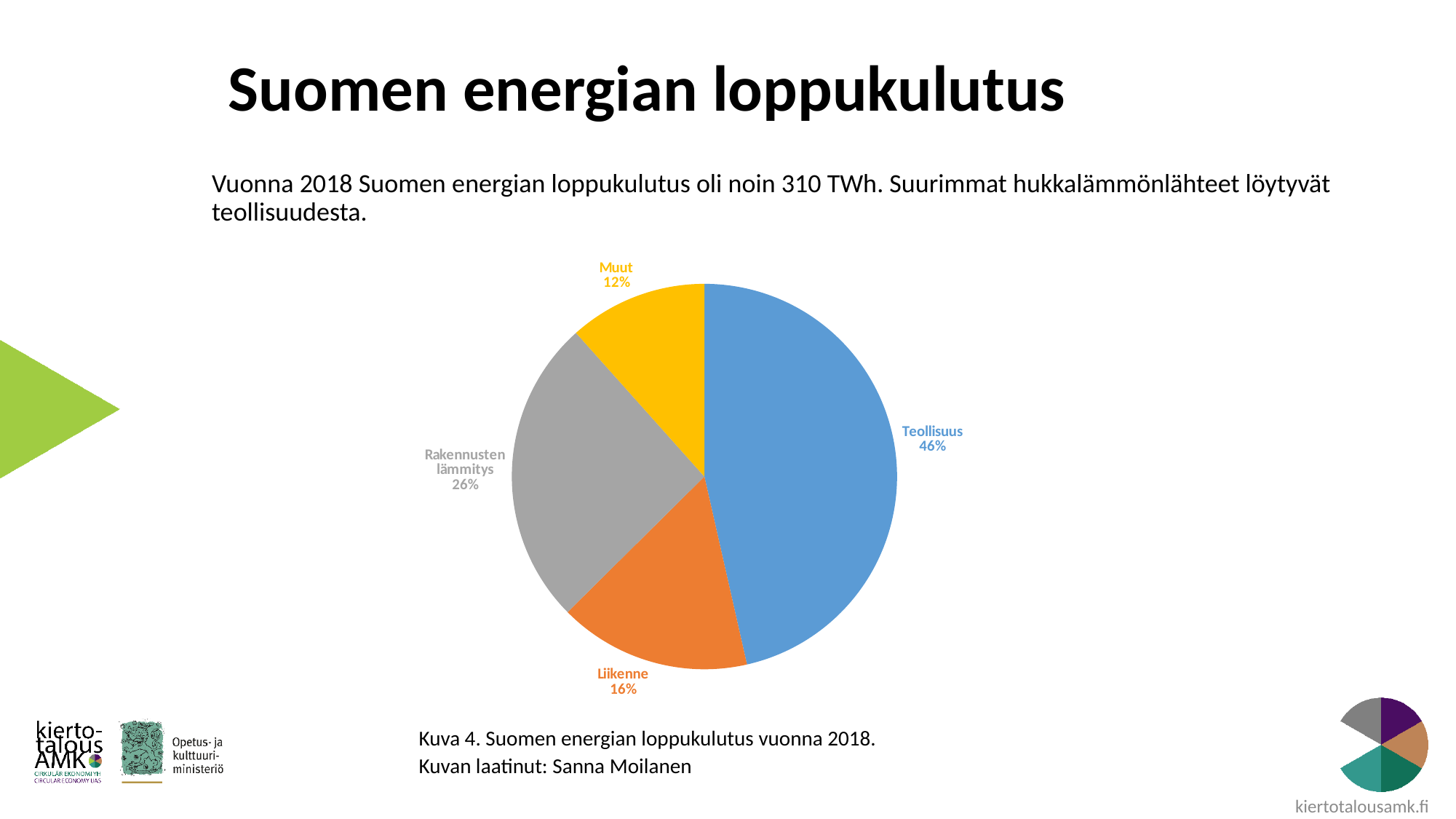

# Suomen energian loppukulutus
Vuonna 2018 Suomen energian loppukulutus oli noin 310 TWh. Suurimmat hukkalämmönlähteet löytyvät teollisuudesta.

### Chart

| Category |  |
|---|---|
| Teollisuus | 46.45161290322581 |
| Liikenne | 16.129032258064516 |
| Rakennusten lämmitys | 25.806451612903224 |
| Muut | 11.612903225806452 |
Kuva 4. Suomen energian loppukulutus vuonna 2018.
Kuvan laatinut: Sanna Moilanen
kiertotalousamk.fi